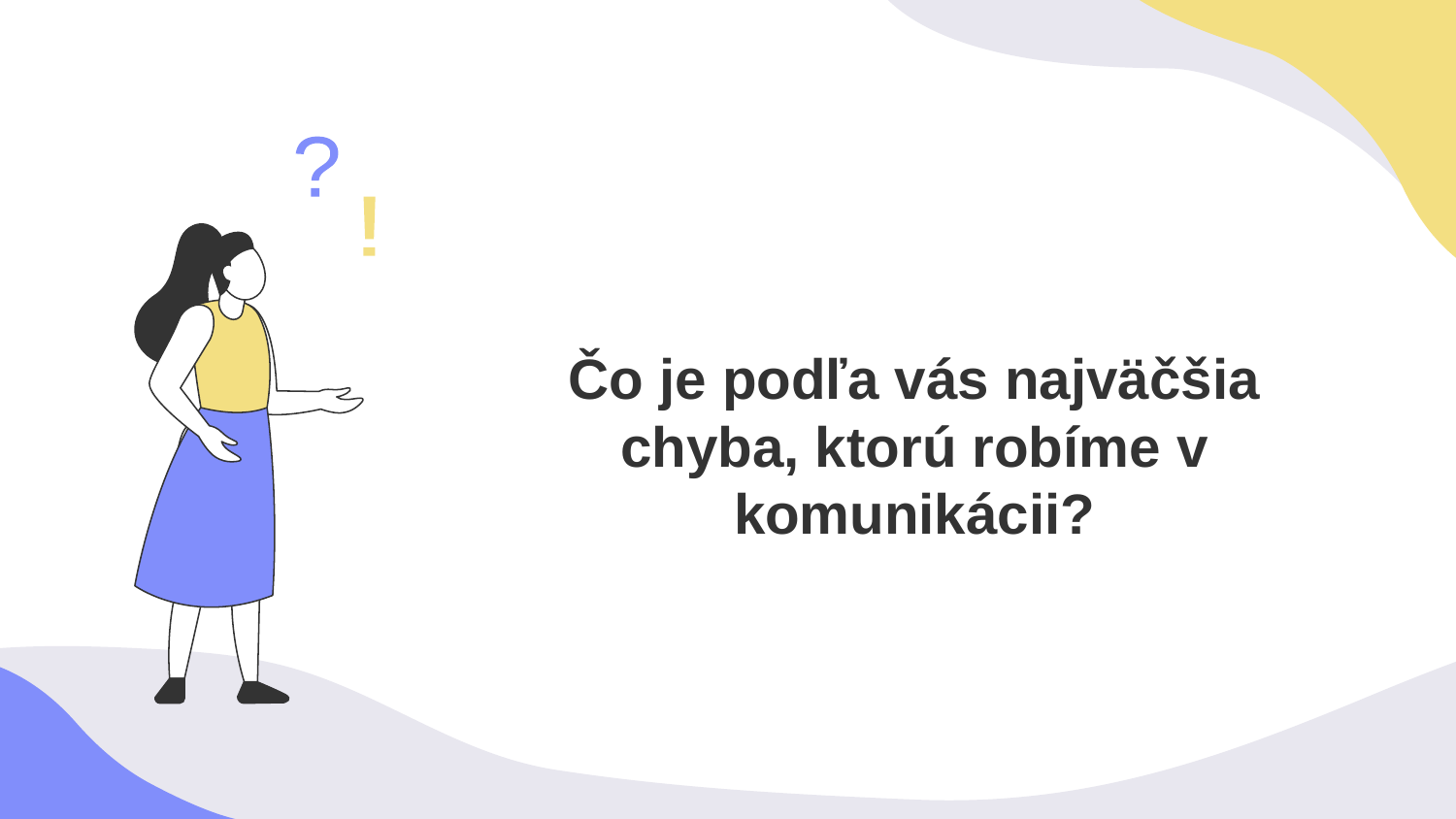

?
!

# Čo je podľa vás najväčšia chyba, ktorú robíme v komunikácii?